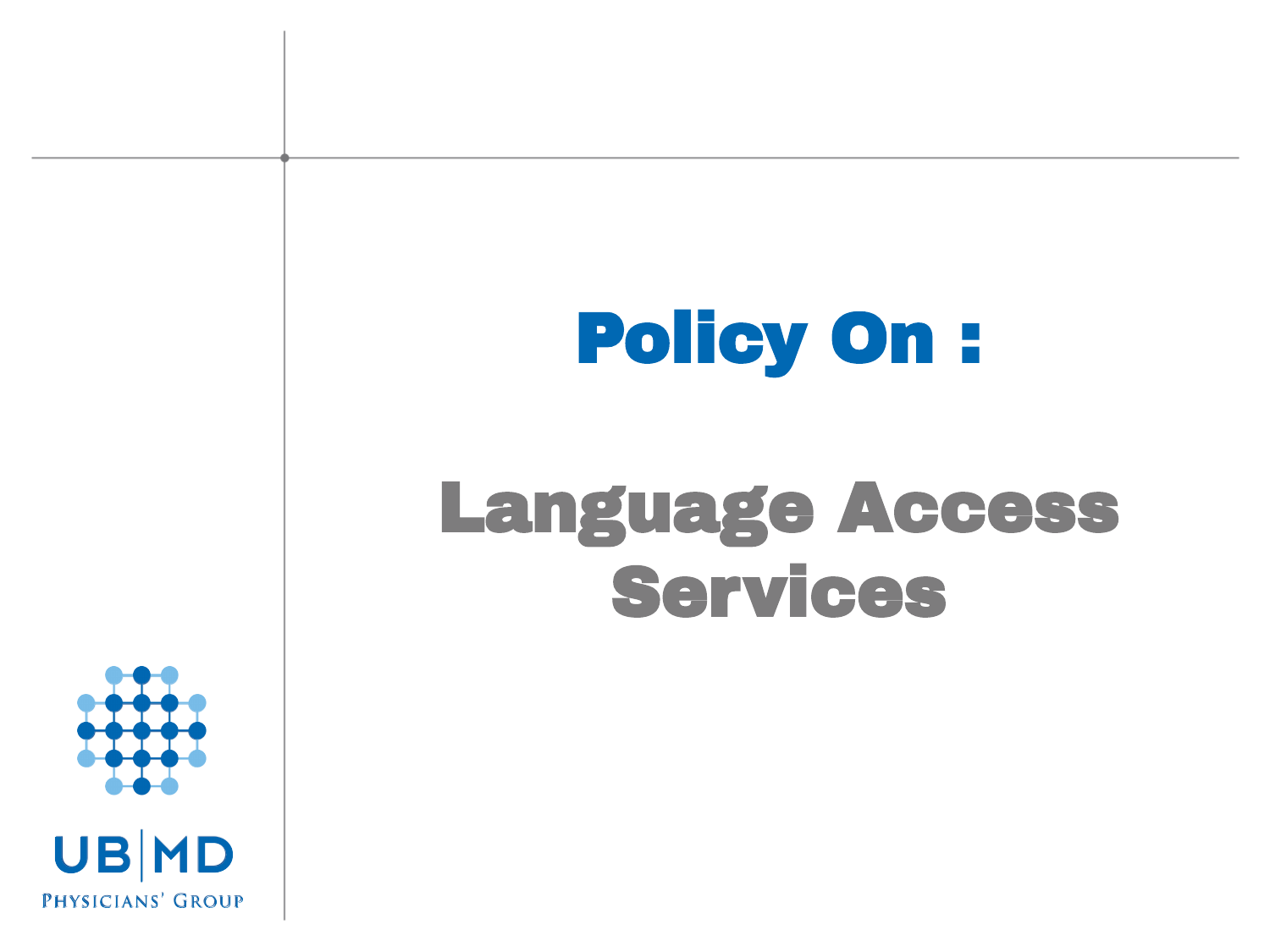

# Policy On : Language Access Services